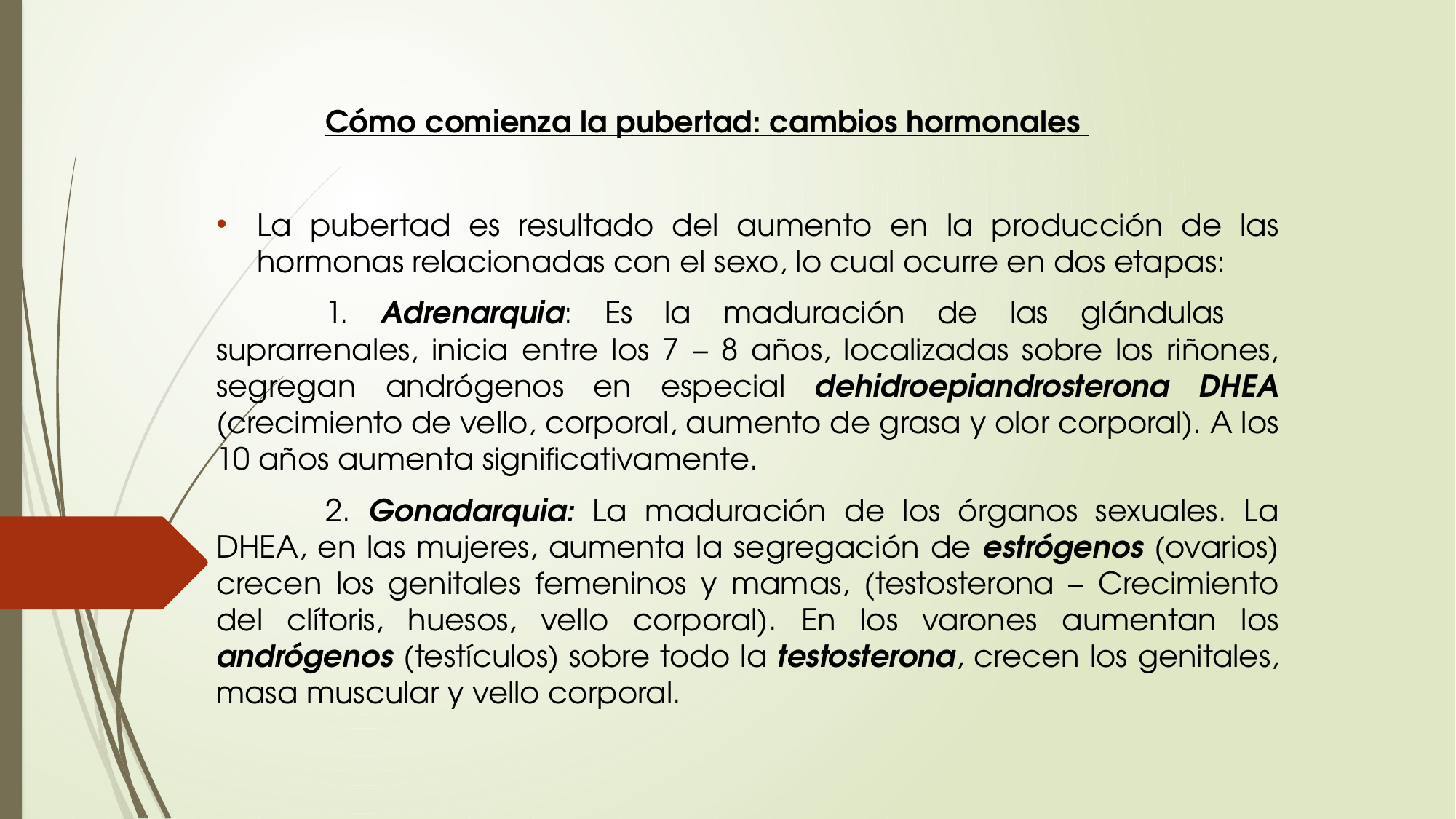

Cómo comienza la pubertad: cambios hormonales

La pubertad es resultado del aumento en la producción de las hormonas relacionadas con el sexo, lo cual ocurre en dos etapas:
	1. Adrenarquia: Es la maduración de las glándulas 	suprarrenales, inicia entre los 7 – 8 años, localizadas sobre los riñones, segregan andrógenos en especial dehidroepiandrosterona DHEA (crecimiento de vello, corporal, aumento de grasa y olor corporal). A los 10 años aumenta significativamente.
	2. Gonadarquia: La maduración de los órganos sexuales. La DHEA, en las mujeres, aumenta la segregación de estrógenos (ovarios) crecen los genitales femeninos y mamas, (testosterona – Crecimiento del clítoris, huesos, vello corporal). En los varones aumentan los andrógenos (testículos) sobre todo la testosterona, crecen los genitales, masa muscular y vello corporal.